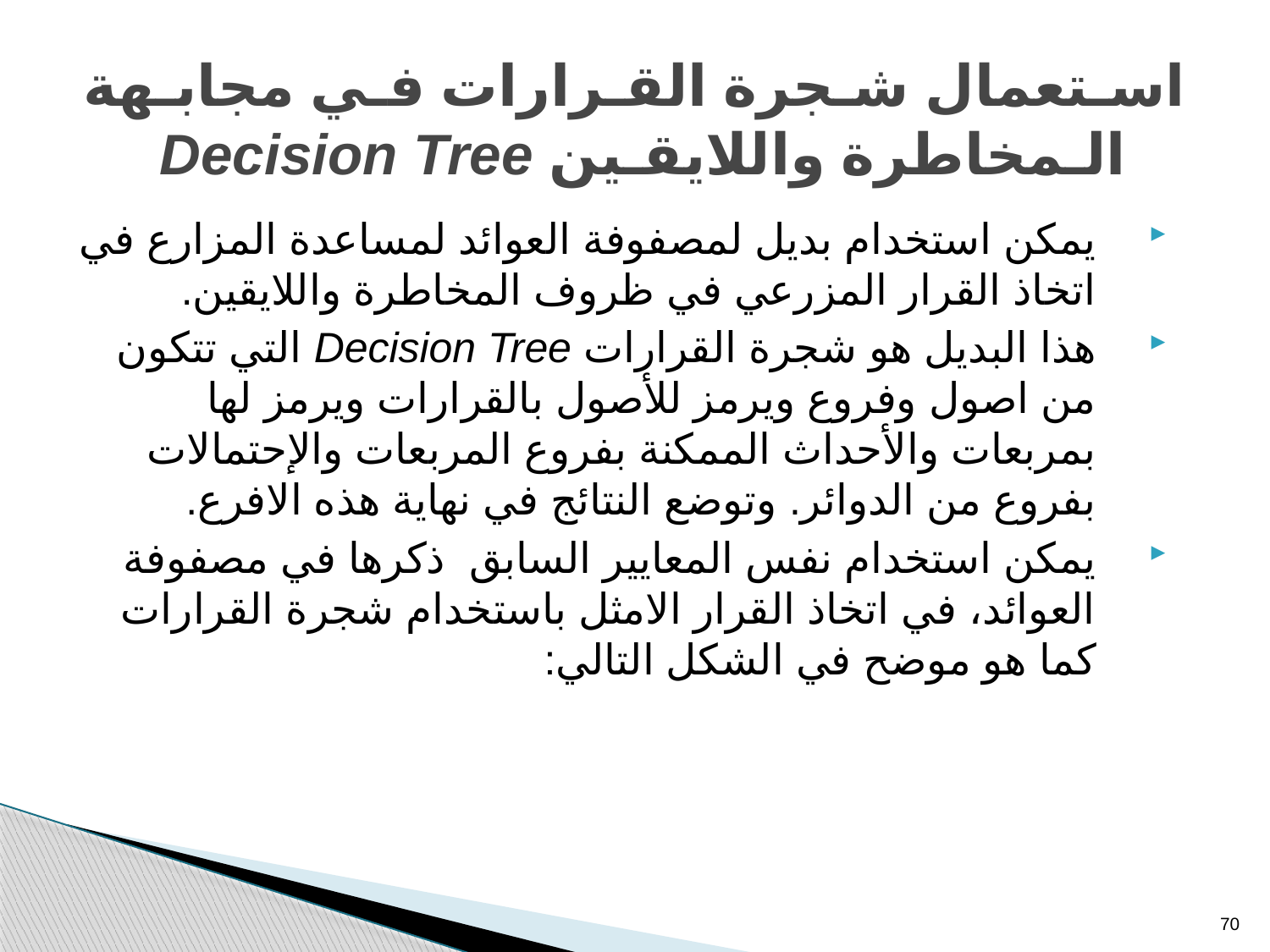

# اسـتعمال شـجرة القـرارات فـي مجابـهة الـمخاطرة واللايقـين Decision Tree
يمكن استخدام بديل لمصفوفة العوائد لمساعدة المزارع في اتخاذ القرار المزرعي في ظروف المخاطرة واللايقين.
هذا البديل هو شجرة القرارات Decision Tree التي تتكون من اصول وفروع ويرمز للأصول بالقرارات ويرمز لها بمربعات والأحداث الممكنة بفروع المربعات والإحتمالات بفروع من الدوائر. وتوضع النتائج في نهاية هذه الافرع.
يمكن استخدام نفس المعايير السابق  ذكرها في مصفوفة العوائد، في اتخاذ القرار الامثل باستخدام شجرة القرارات كما هو موضح في الشكل التالي:
70